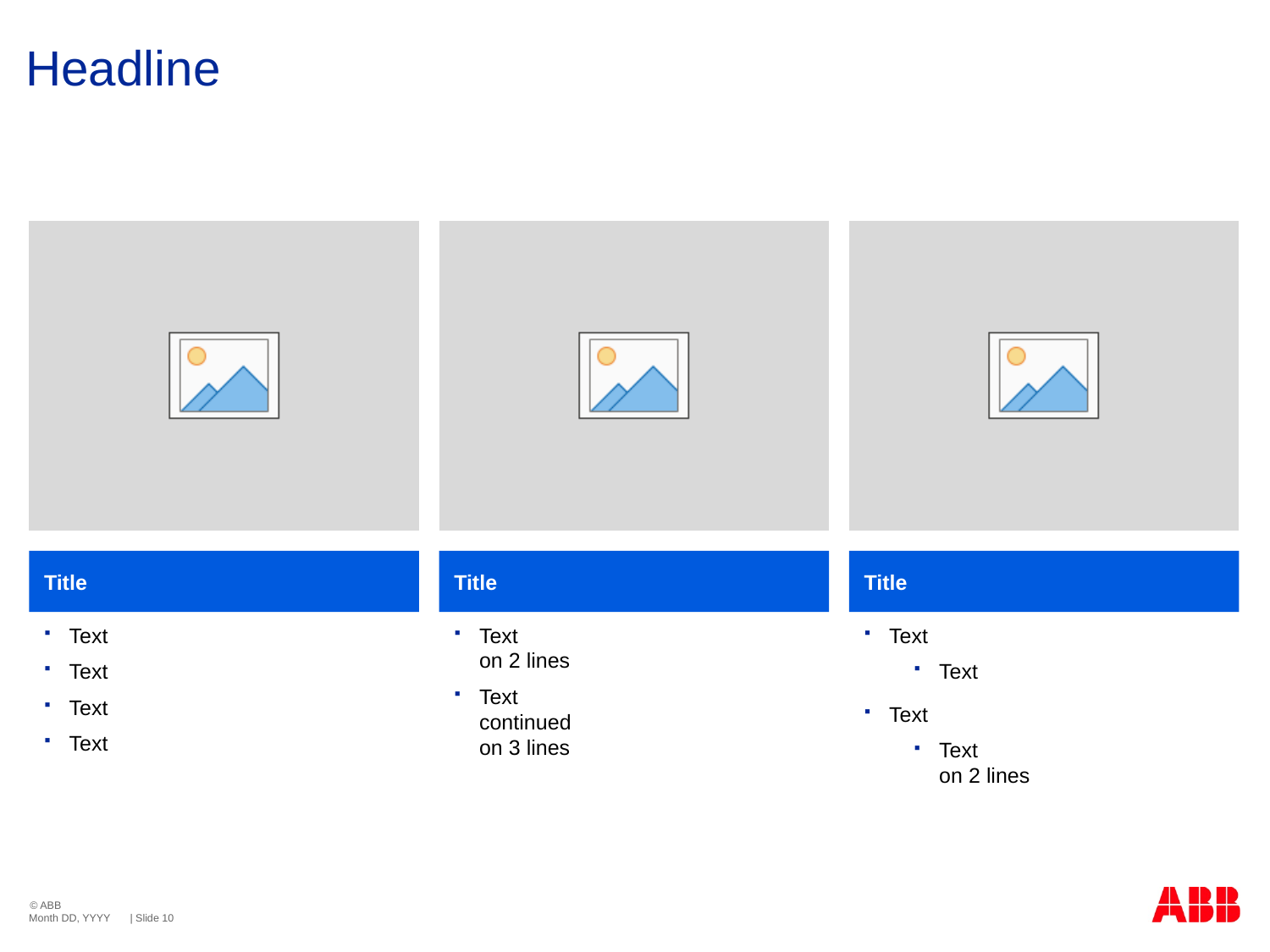

# Headline

Title
Title
Title
Text
Text
Text
Text
Text
on 2 lines
Text
continued
on 3 lines
Text
Text
Text
Text
on 2 lines
Month DD, YYYY